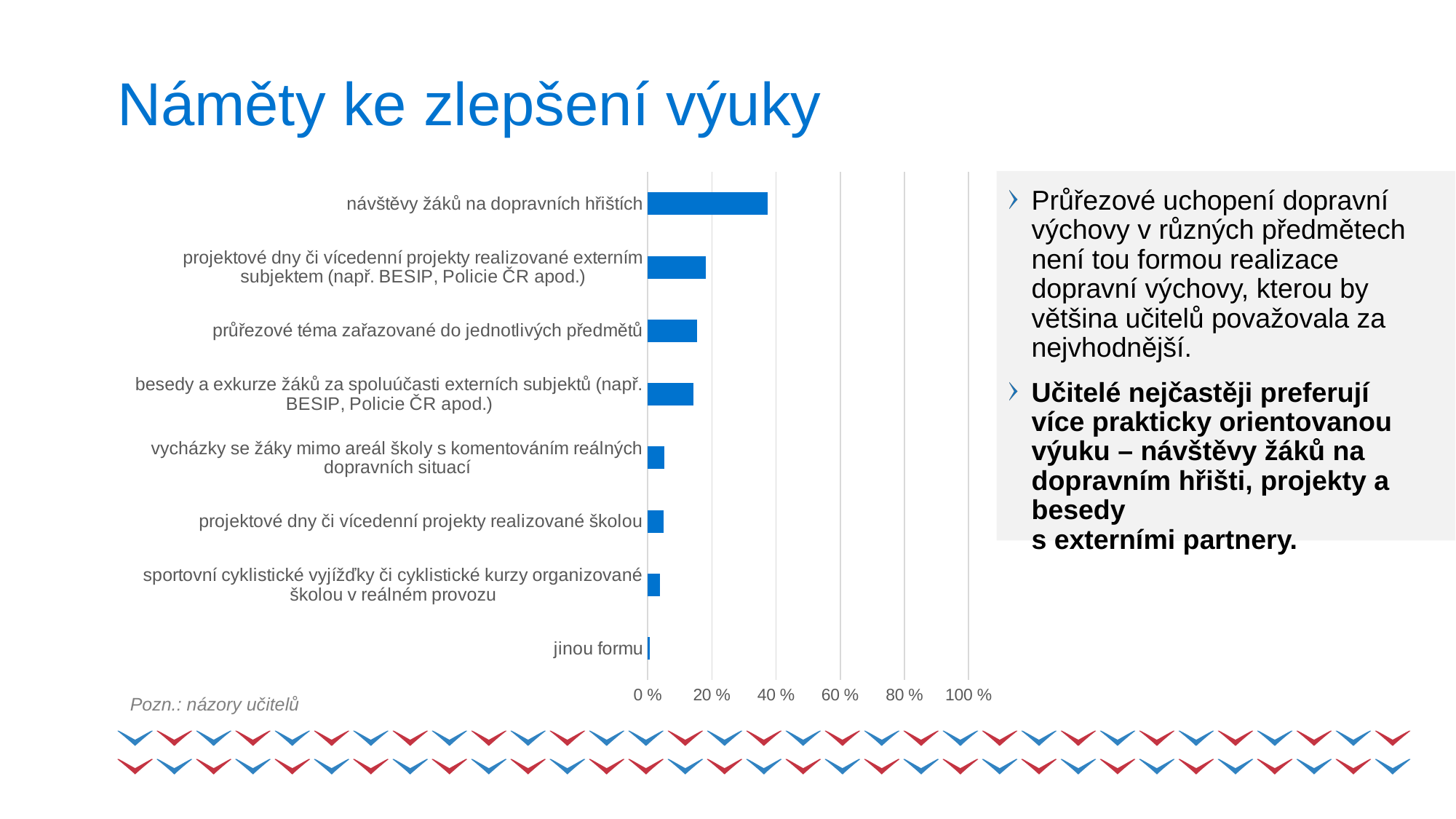

# Náměty ke zlepšení výuky

### Chart

| Category | Podíl |
|---|---|
| jinou formu | 0.006345177664974619 |
| sportovní cyklistické vyjížďky či cyklistické kurzy organizované školou v reálném provozu | 0.03934010152284264 |
| projektové dny či vícedenní projekty realizované školou | 0.04949238578680203 |
| vycházky se žáky mimo areál školy s komentováním reálných dopravních situací | 0.05203045685279188 |
| besedy a exkurze žáků za spoluúčasti externích subjektů (např. BESIP, Policie ČR apod.) | 0.1434010152284264 |
| průřezové téma zařazované do jednotlivých předmětů | 0.1548223350253807 |
| projektové dny či vícedenní projekty realizované externím subjektem (např. BESIP, Policie ČR apod.) | 0.1802030456852792 |
| návštěvy žáků na dopravních hřištích | 0.3743654822335025 |
Průřezové uchopení dopravní výchovy v různých předmětech není tou formou realizace dopravní výchovy, kterou by většina učitelů považovala za nejvhodnější.
Učitelé nejčastěji preferují více prakticky orientovanou výuku – návštěvy žáků na dopravním hřišti, projekty a besedy
s externími partnery.
Pozn.: názory učitelů